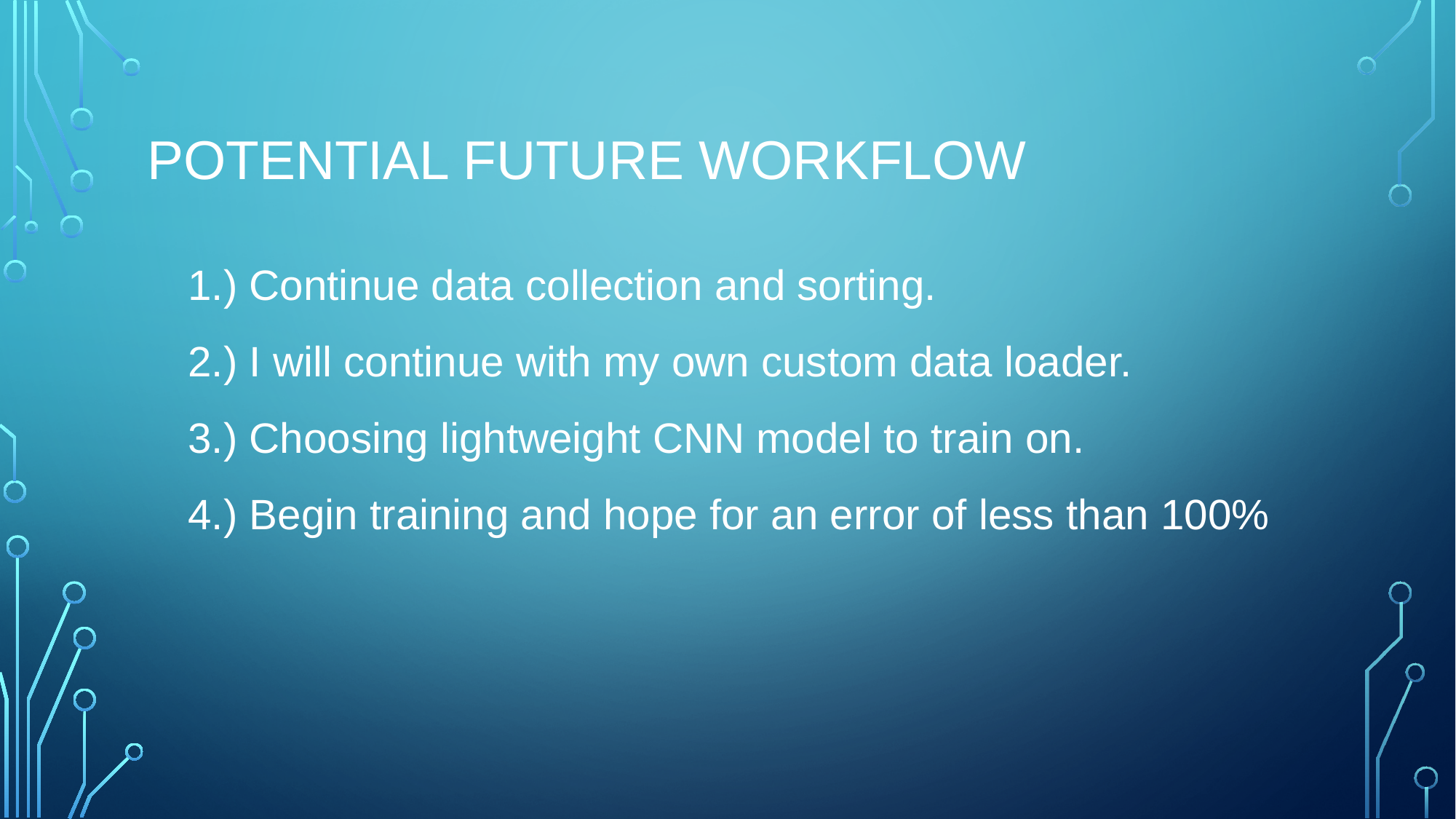

# Potential Future Workflow
1.) Continue data collection and sorting.
2.) I will continue with my own custom data loader.
3.) Choosing lightweight CNN model to train on.
4.) Begin training and hope for an error of less than 100%